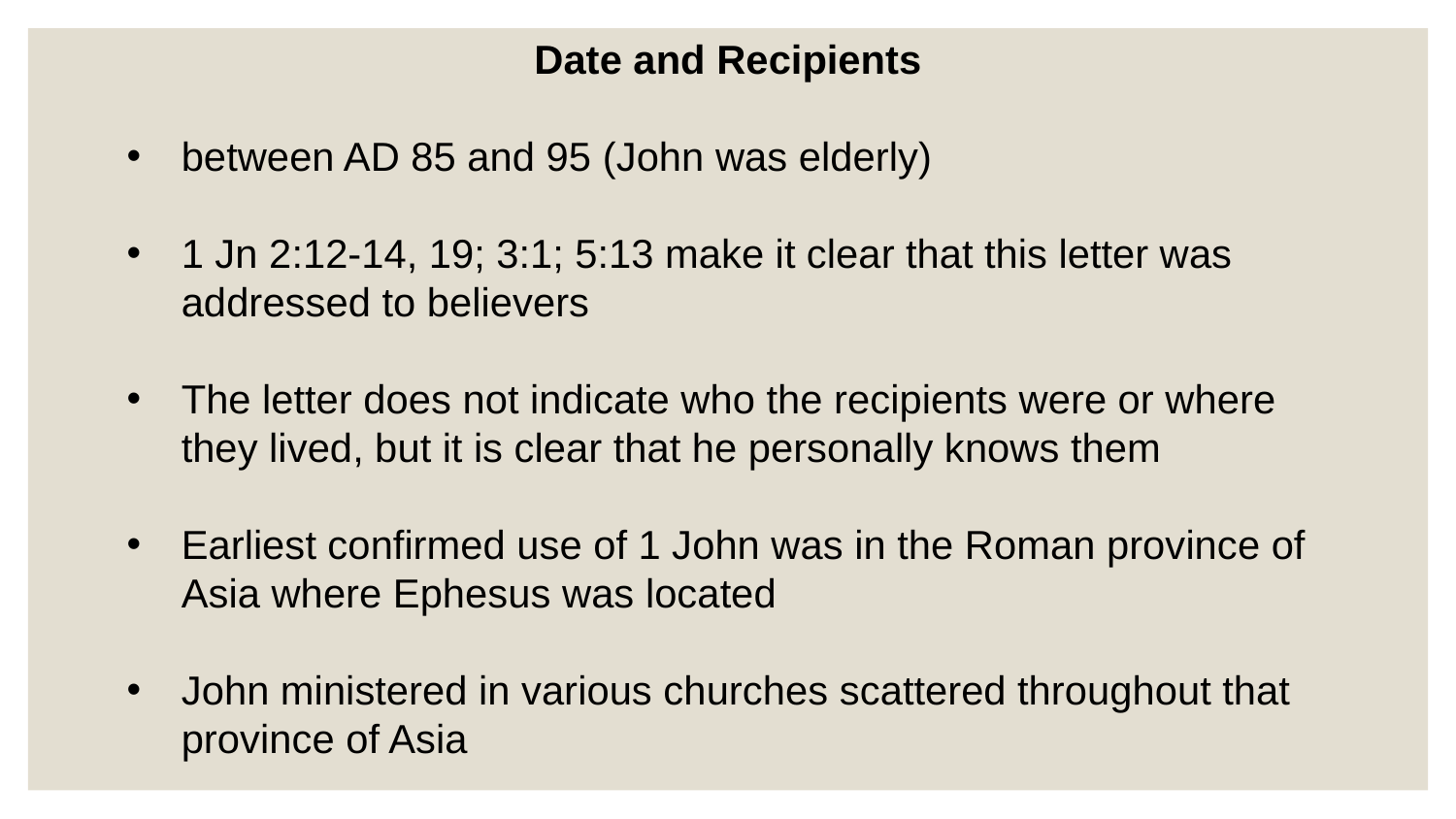

Date and Recipients

between AD 85 and 95 (John was elderly)

1 Jn 2:12-14, 19; 3:1; 5:13 make it clear that this letter was addressed to believers

The letter does not indicate who the recipients were or where they lived, but it is clear that he personally knows them

Earliest confirmed use of 1 John was in the Roman province of Asia where Ephesus was located

John ministered in various churches scattered throughout that province of Asia